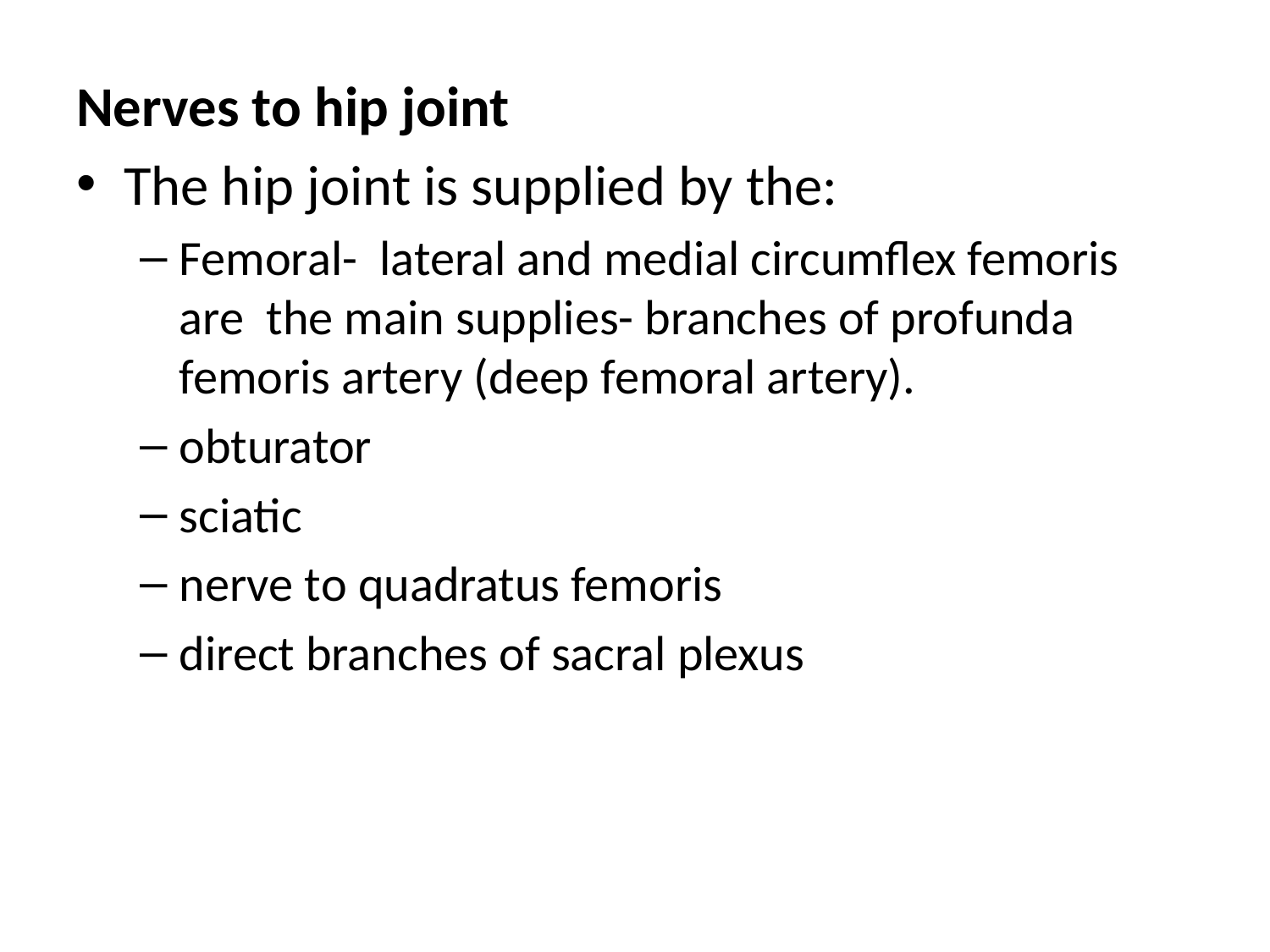

Nerves to hip joint
The hip joint is supplied by the:
Femoral-  lateral and medial circumflex femoris are  the main supplies- branches of profunda femoris artery (deep femoral artery).
obturator
sciatic
nerve to quadratus femoris
direct branches of sacral plexus